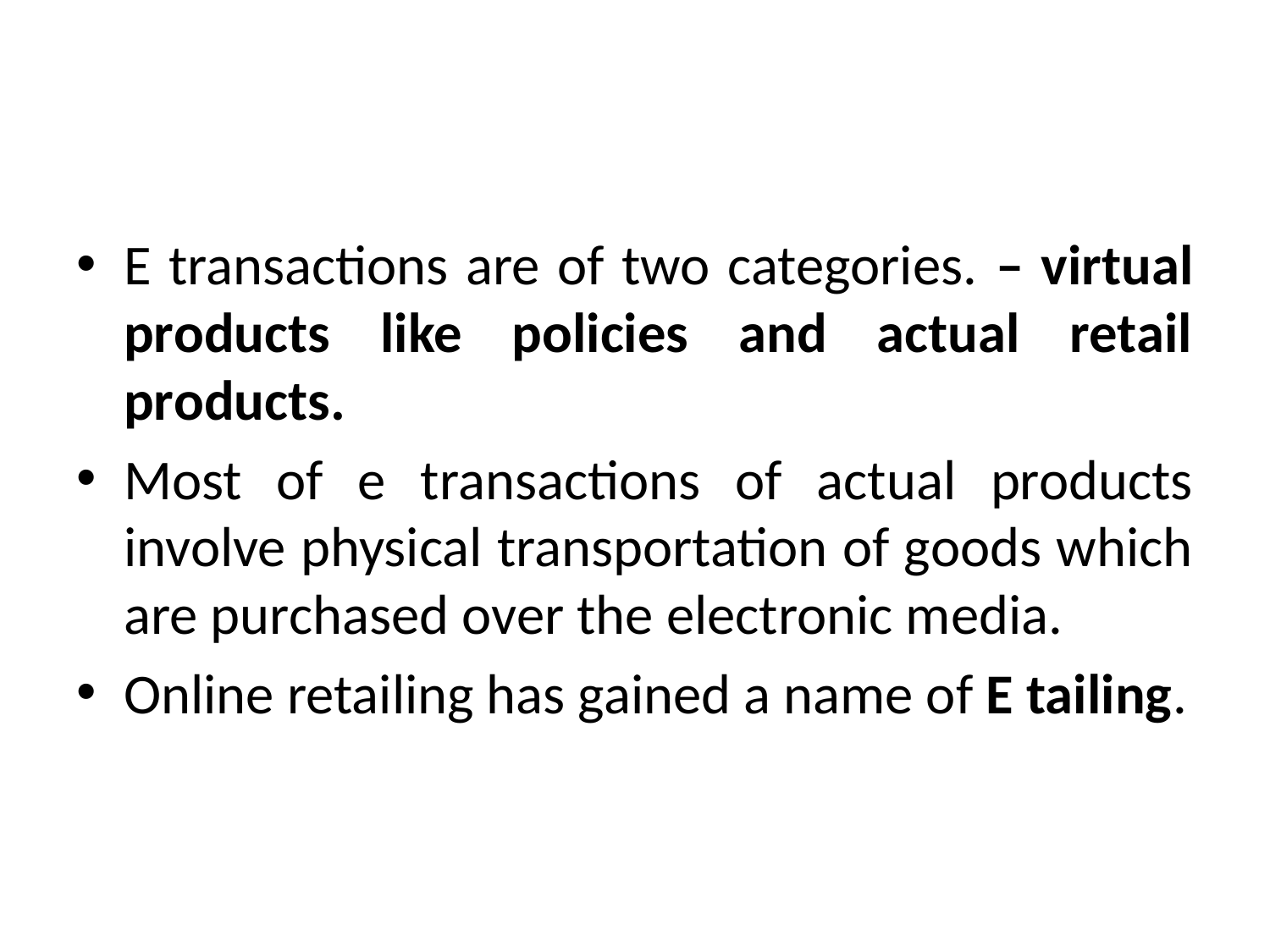

#
E transactions are of two categories. – virtual products like policies and actual retail products.
Most of e transactions of actual products involve physical transportation of goods which are purchased over the electronic media.
Online retailing has gained a name of E tailing.